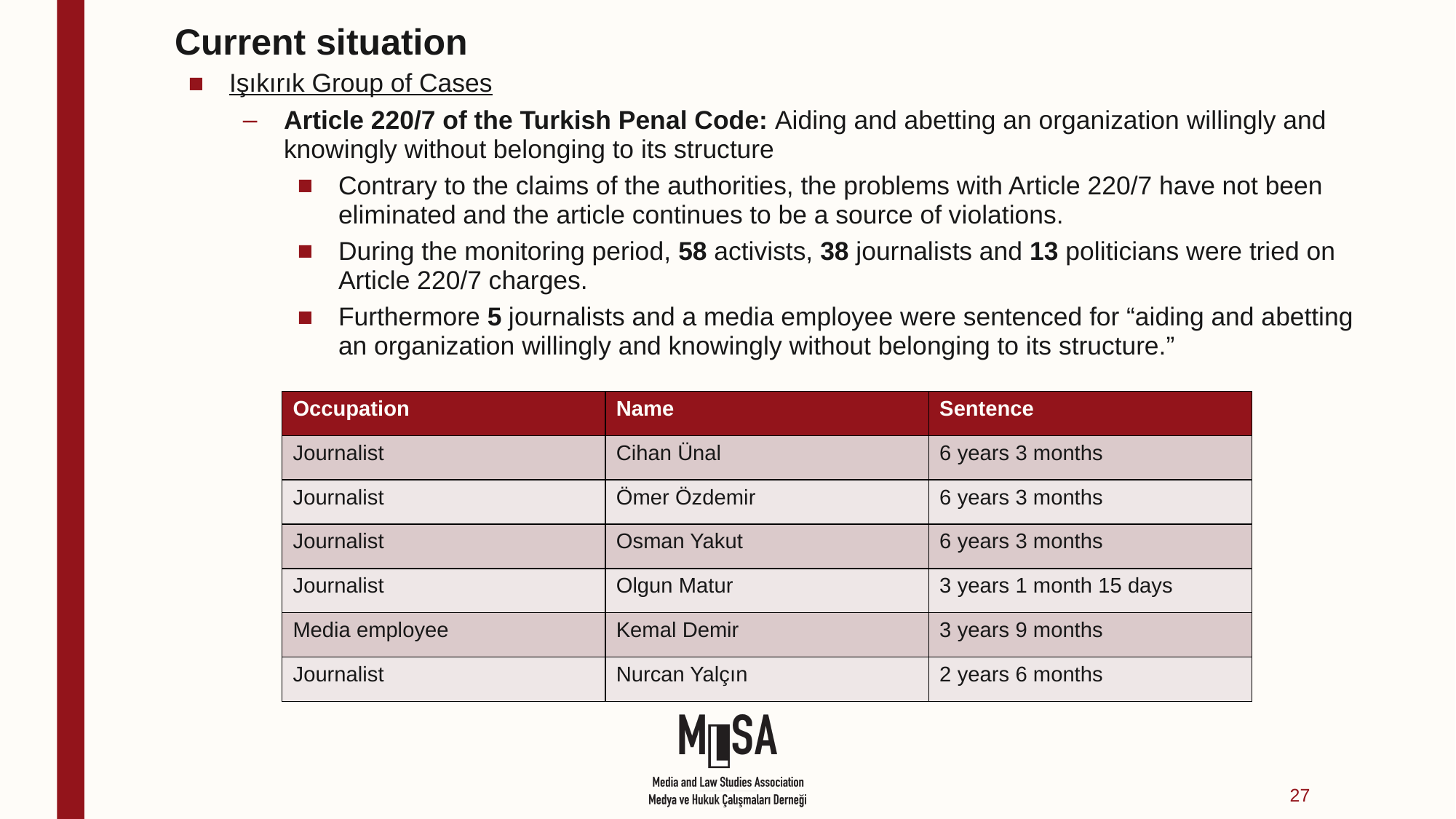

# Current situation
Işıkırık Group of Cases
Article 220/7 of the Turkish Penal Code: Aiding and abetting an organization willingly and knowingly without belonging to its structure
Contrary to the claims of the authorities, the problems with Article 220/7 have not been eliminated and the article continues to be a source of violations.
During the monitoring period, 58 activists, 38 journalists and 13 politicians were tried on Article 220/7 charges.
Furthermore 5 journalists and a media employee were sentenced for “aiding and abetting an organization willingly and knowingly without belonging to its structure.”

| Occupation | Name | Sentence |
| --- | --- | --- |
| Journalist | Cihan Ünal | 6 years 3 months |
| Journalist | Ömer Özdemir | 6 years 3 months |
| Journalist | Osman Yakut | 6 years 3 months |
| Journalist | Olgun Matur | 3 years 1 month 15 days |
| Media employee | Kemal Demir | 3 years 9 months |
| Journalist | Nurcan Yalçın | 2 years 6 months |
27